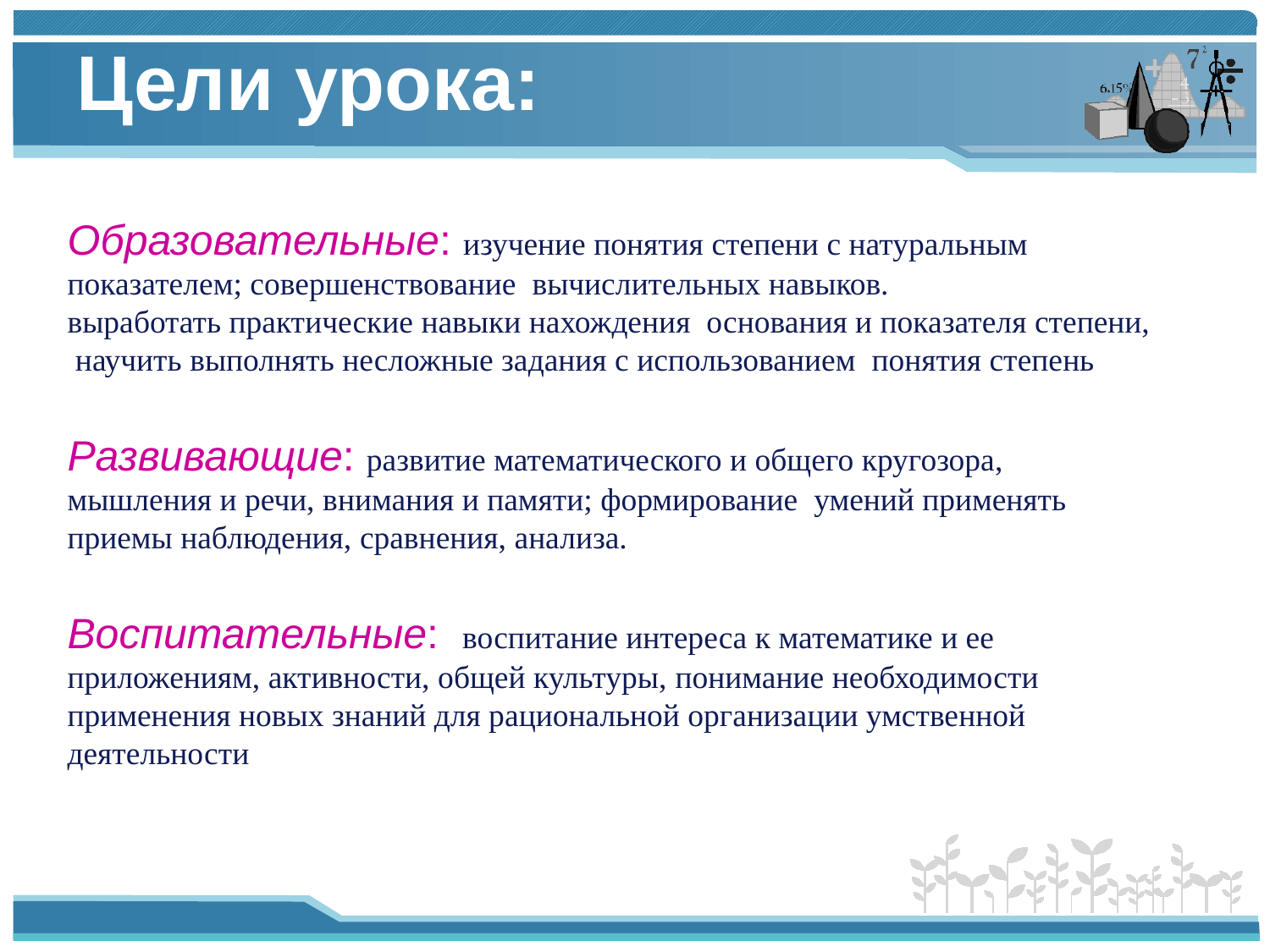

# Цели урока:
Образовательные: изучение понятия степени с натуральным показателем; совершенствование  вычислительных навыков.
выработать практические навыки нахождения  основания и показателя степени,  научить выполнять несложные задания с использованием  понятия степень

Развивающие: развитие математического и общего кругозора, мышления и речи, внимания и памяти; формирование  умений применять приемы наблюдения, сравнения, анализа.

Воспитательные:  воспитание интереса к математике и ее приложениям, активности, общей культуры, понимание необходимости применения новых знаний для рациональной организации умственной деятельности